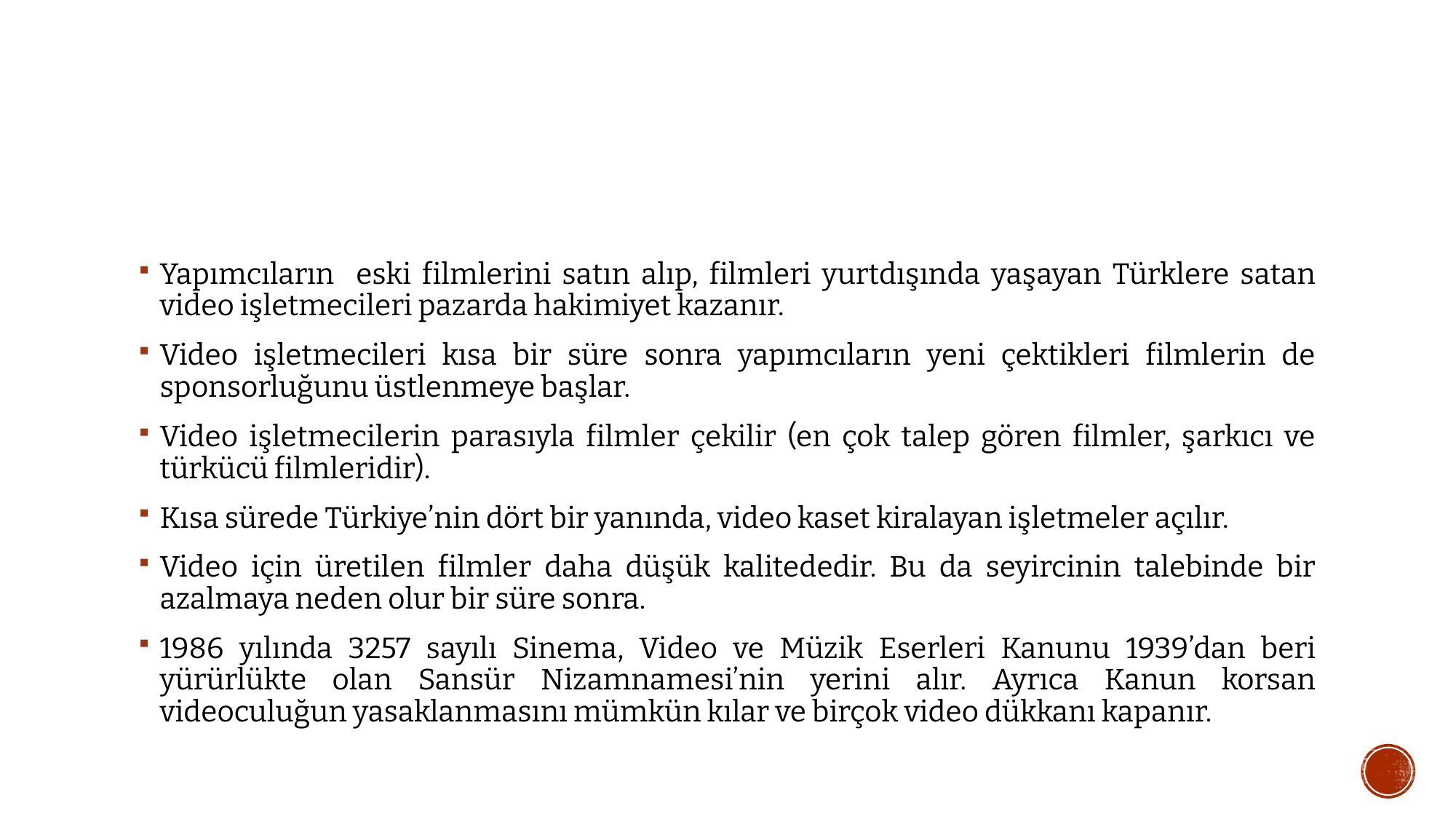

#
Yapımcıların  eski filmlerini satın alıp, filmleri yurtdışında yaşayan Türklere satan video işletmecileri pazarda hakimiyet kazanır.
Video işletmecileri kısa bir süre sonra yapımcıların yeni çektikleri filmlerin de sponsorluğunu üstlenmeye başlar.
Video işletmecilerin parasıyla filmler çekilir (en çok talep gören filmler, şarkıcı ve türkücü filmleridir).
Kısa sürede Türkiye’nin dört bir yanında, video kaset kiralayan işletmeler açılır.
Video için üretilen filmler daha düşük kalitededir. Bu da seyircinin talebinde bir azalmaya neden olur bir süre sonra.
1986 yılında 3257 sayılı Sinema, Video ve Müzik Eserleri Kanunu 1939’dan beri yürürlükte olan Sansür Nizamnamesi’nin yerini alır. Ayrıca Kanun korsan videoculuğun yasaklanmasını mümkün kılar ve birçok video dükkanı kapanır.